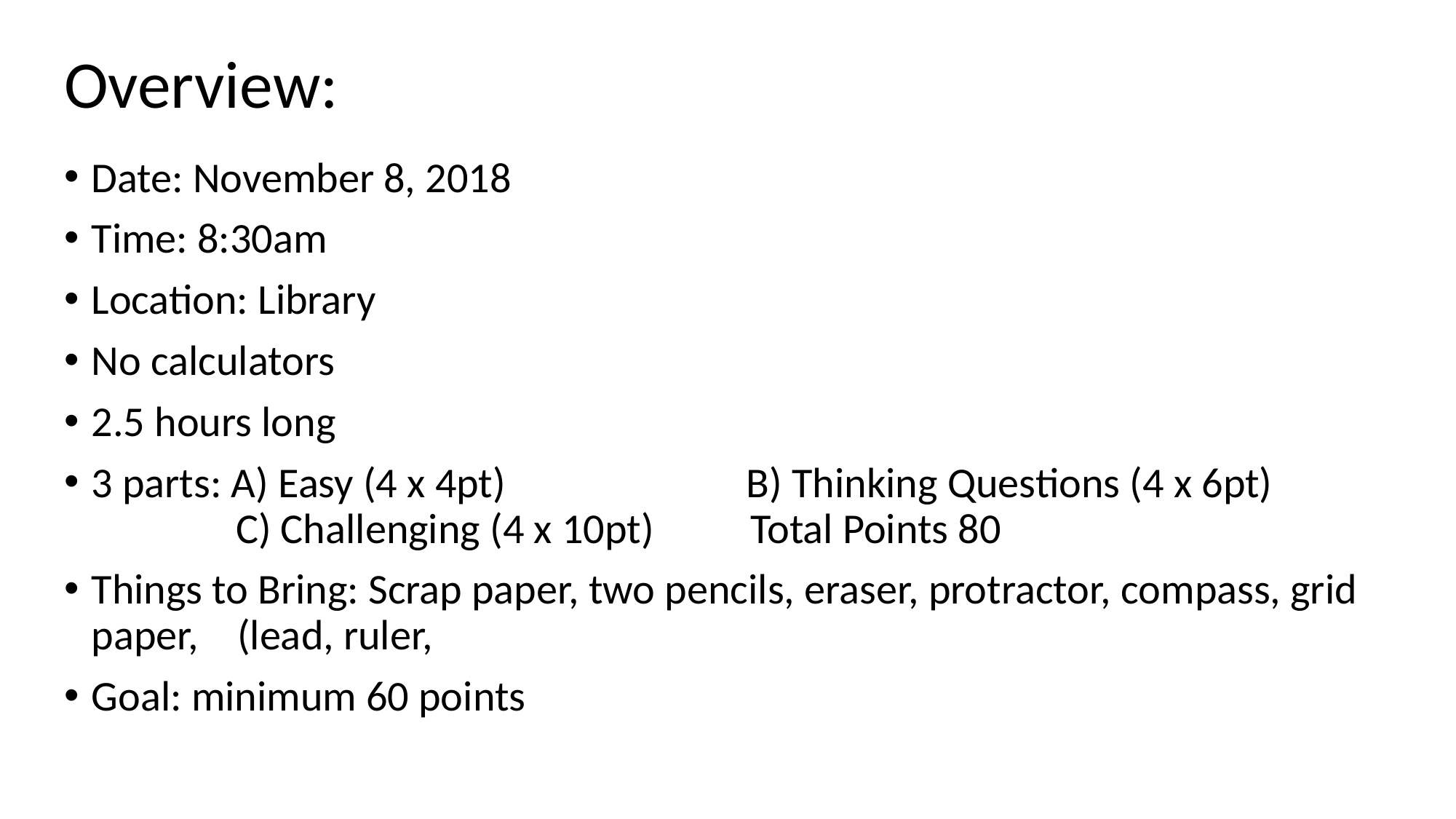

# Overview:
Date: November 8, 2018
Time: 8:30am
Location: Library
No calculators
2.5 hours long
3 parts: A) Easy (4 x 4pt)                         B) Thinking Questions (4 x 6pt)
               C) Challenging (4 x 10pt)          Total Points 80
Things to Bring: Scrap paper, two pencils, eraser, protractor, compass, grid paper,    (lead, ruler,
Goal: minimum 60 points